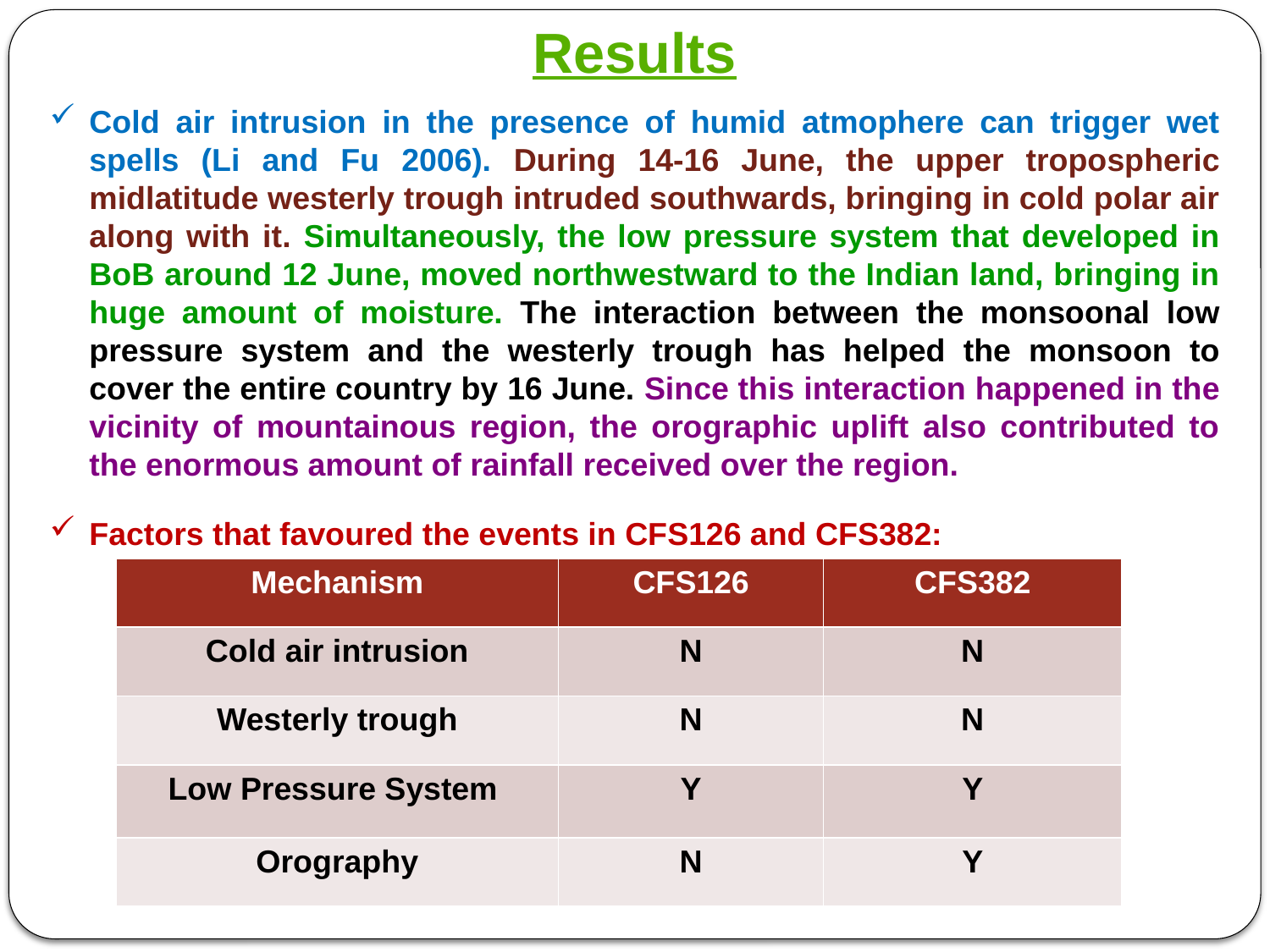

Results
Cold air intrusion in the presence of humid atmophere can trigger wet spells (Li and Fu 2006). During 14-16 June, the upper tropospheric midlatitude westerly trough intruded southwards, bringing in cold polar air along with it. Simultaneously, the low pressure system that developed in BoB around 12 June, moved northwestward to the Indian land, bringing in huge amount of moisture. The interaction between the monsoonal low pressure system and the westerly trough has helped the monsoon to cover the entire country by 16 June. Since this interaction happened in the vicinity of mountainous region, the orographic uplift also contributed to the enormous amount of rainfall received over the region.

Factors that favoured the events in CFS126 and CFS382:

| Mechanism | CFS126 | CFS382 |
| --- | --- | --- |
| Cold air intrusion | N | N |
| Westerly trough | N | N |
| Low Pressure System | Y | Y |
| Orography | N | Y |